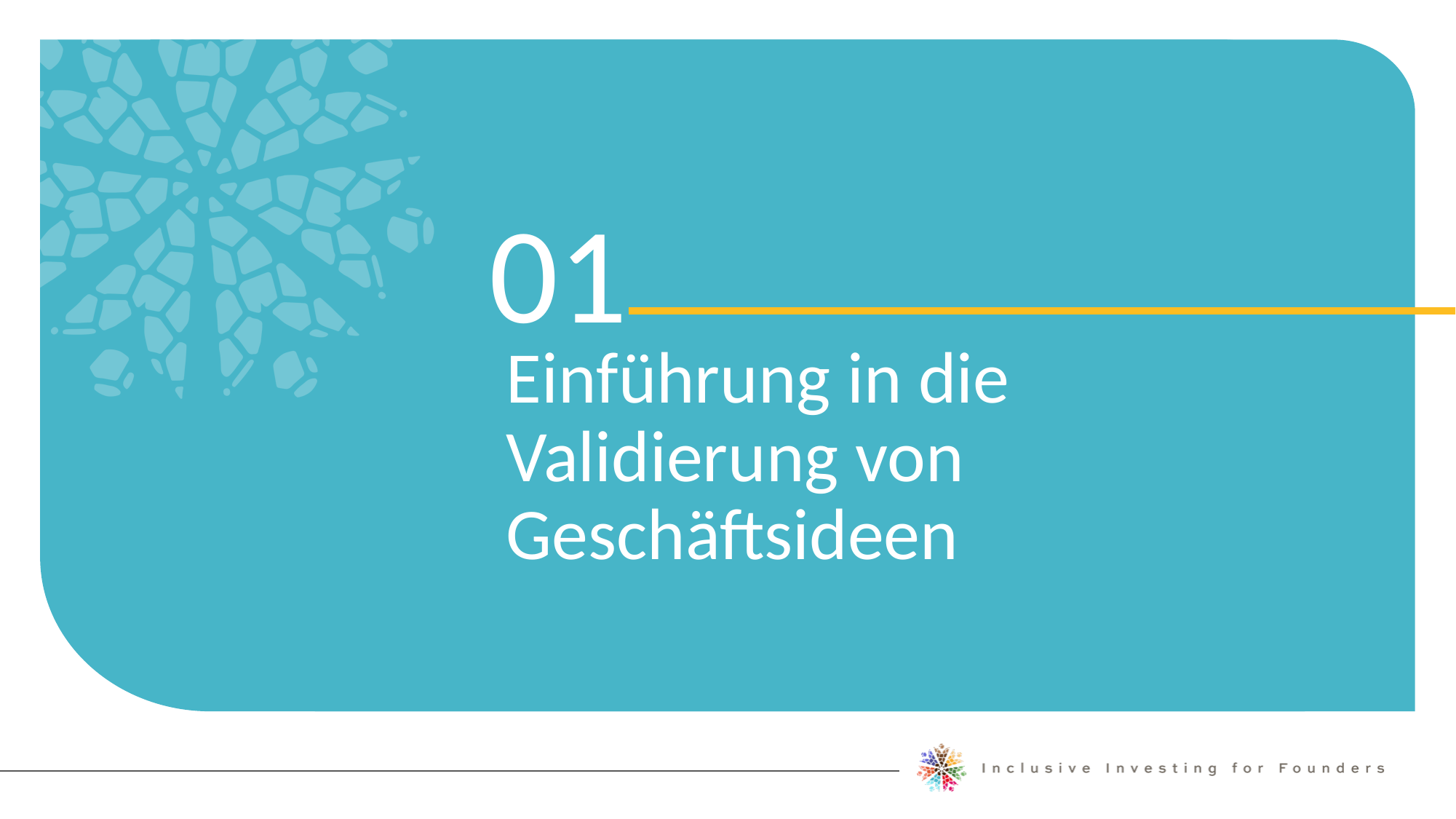

01
Einführung in die Validierung von Geschäftsideen